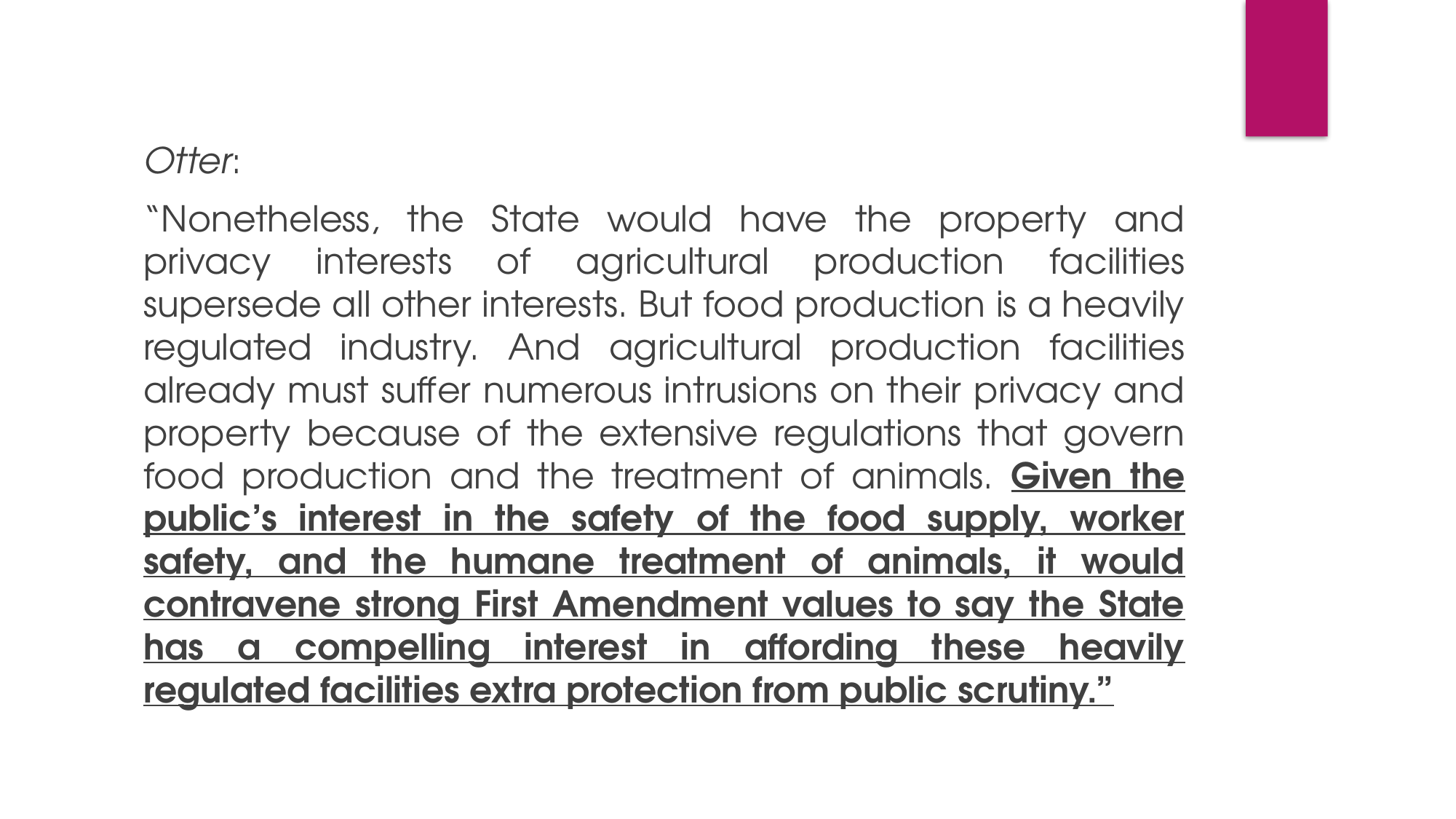

Otter:
“Nonetheless, the State would have the property and privacy interests of agricultural production facilities supersede all other interests. But food production is a heavily regulated industry. And agricultural production facilities already must suffer numerous intrusions on their privacy and property because of the extensive regulations that govern food production and the treatment of animals. Given the public’s interest in the safety of the food supply, worker safety, and the humane treatment of animals, it would contravene strong First Amendment values to say the State has a compelling interest in affording these heavily regulated facilities extra protection from public scrutiny.”